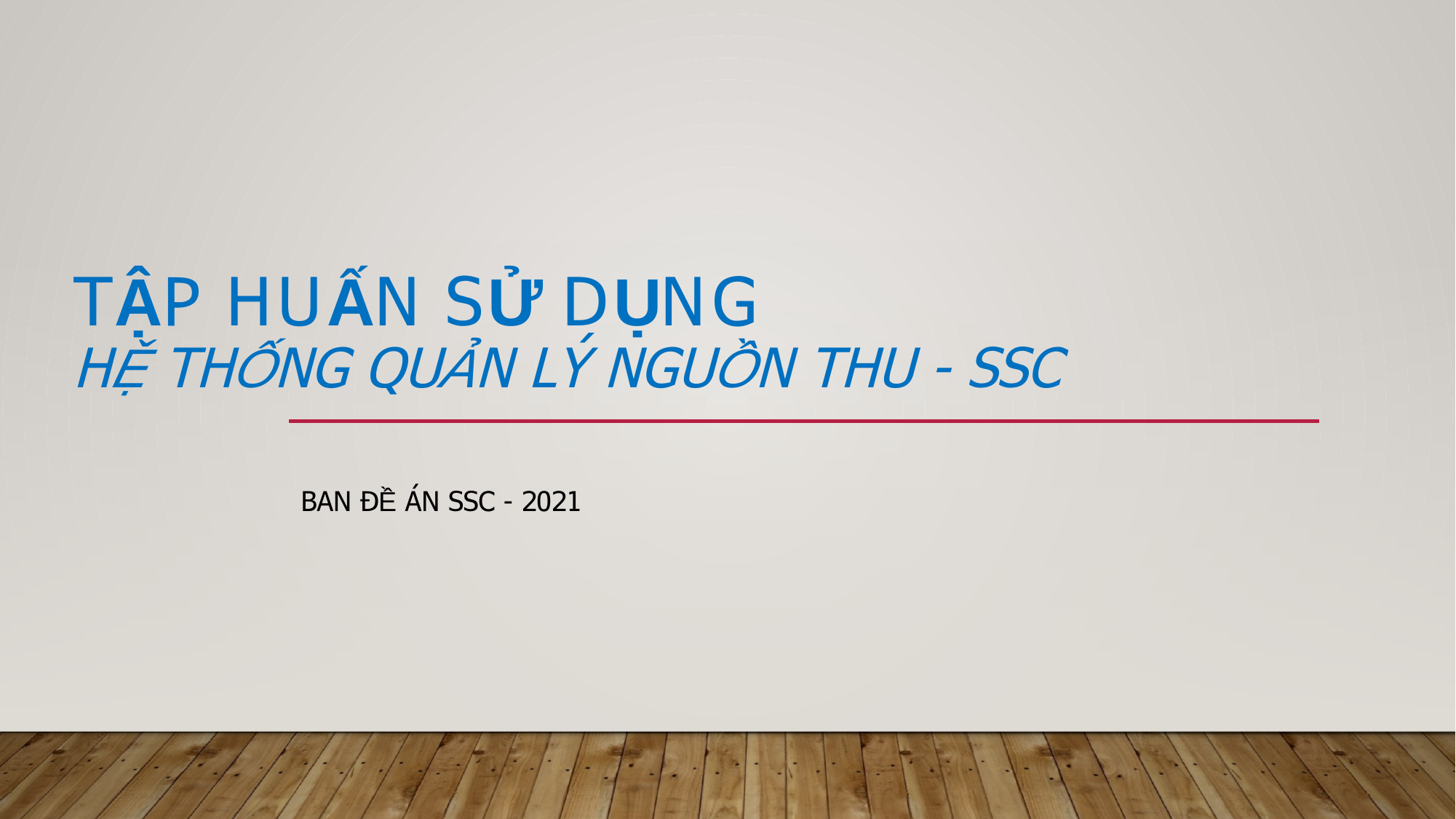

# TẬP HUẤN SỬ DỤNG HỆ THỐNG QUẢN LÝ NGUỒN THU - SSC
Ban đề án ssc - 2021